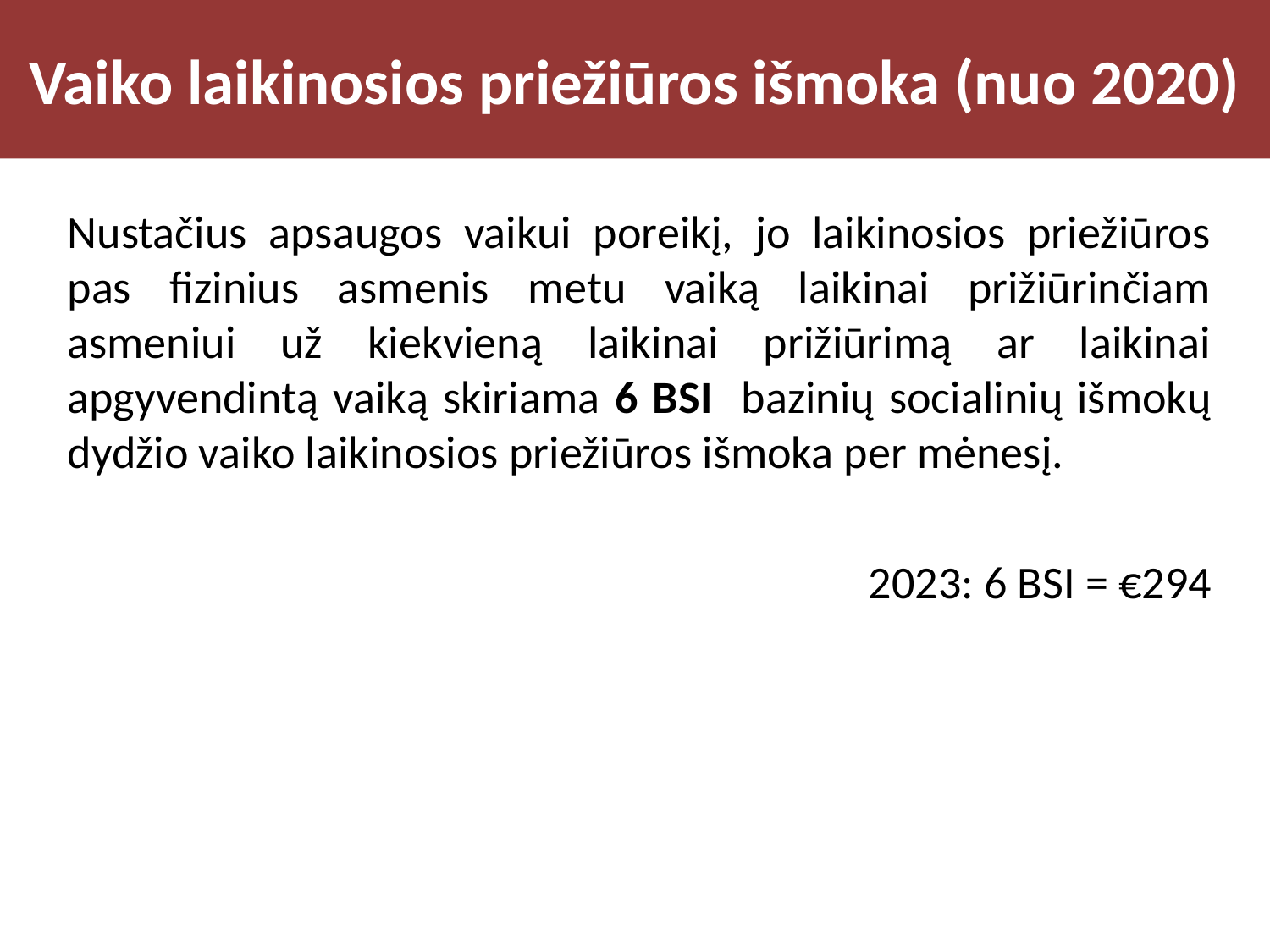

# Vaiko laikinosios priežiūros išmoka (nuo 2020)
Nustačius apsaugos vaikui poreikį, jo laikinosios priežiūros pas fizinius asmenis metu vaiką laikinai prižiūrinčiam asmeniui už kiekvieną laikinai prižiūrimą ar laikinai apgyvendintą vaiką skiriama 6 BSI  bazinių socialinių išmokų dydžio vaiko laikinosios priežiūros išmoka per mėnesį.

2023: 6 BSI = €294